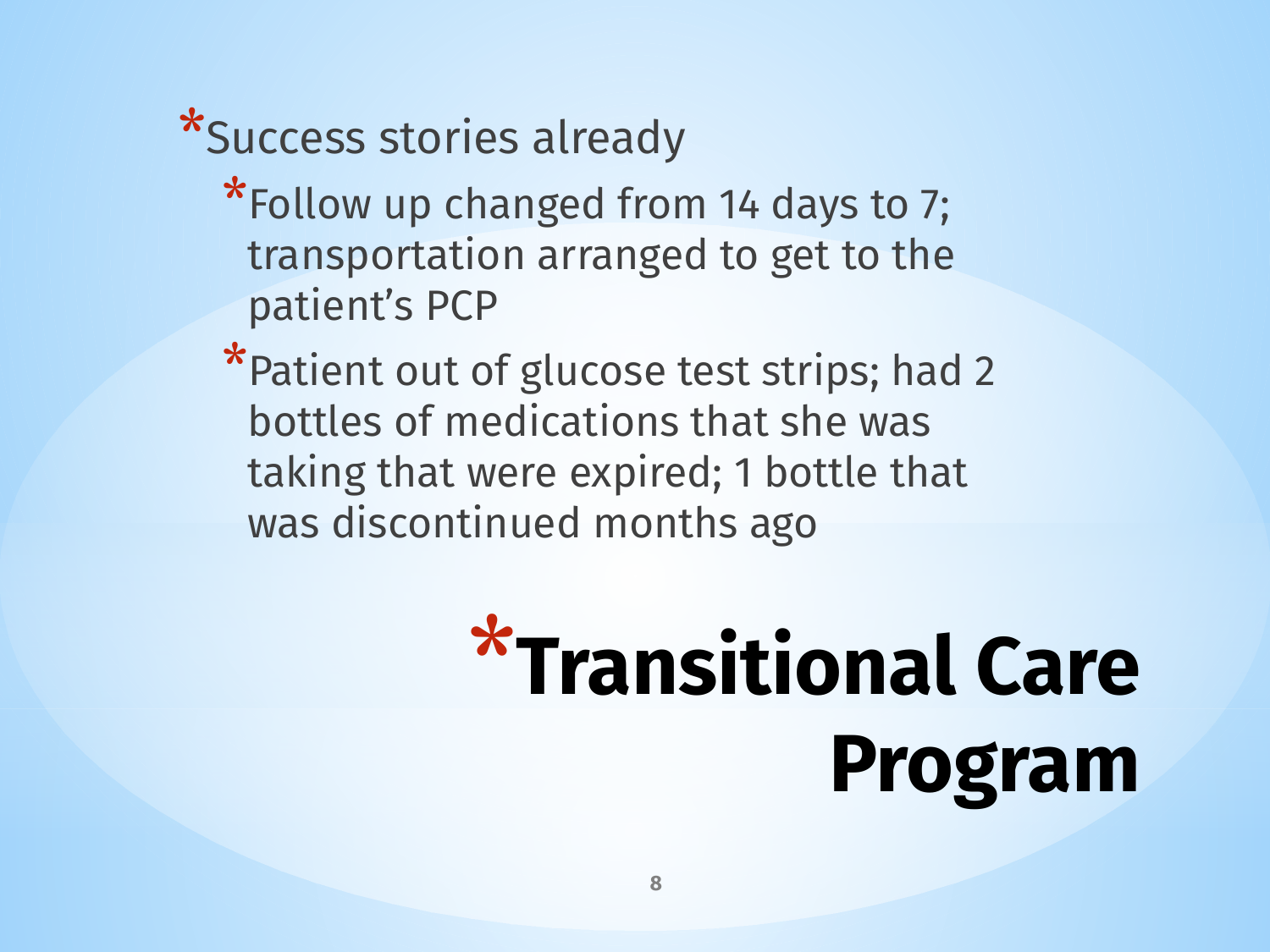

Success stories already
Follow up changed from 14 days to 7; transportation arranged to get to the patient’s PCP
Patient out of glucose test strips; had 2 bottles of medications that she was taking that were expired; 1 bottle that was discontinued months ago
# Transitional Care Program
8